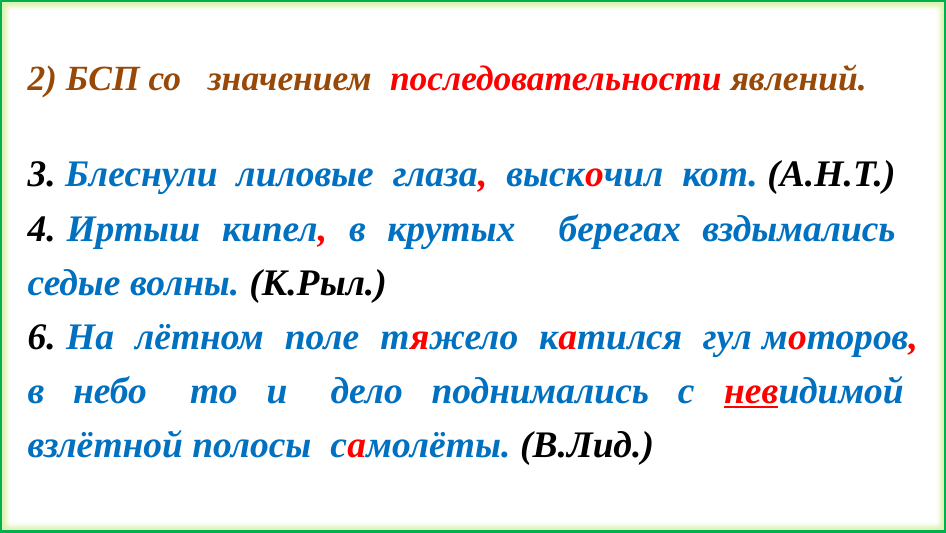

2) БСП со   значением  последовательности явлений.

3. Блеснули  лиловые  глаза,  выскочил  кот. (А.Н.Т.)
4. Иртыш  кипел,  в  крутых    берегах  вздымались   седые волны. (К.Рыл.)
6. На  лётном  поле  тяжело  катился  гул моторов, в  небо   то  и   дело  поднимались  с  невидимой  взлётной полосы  самолёты. (В.Лид.)